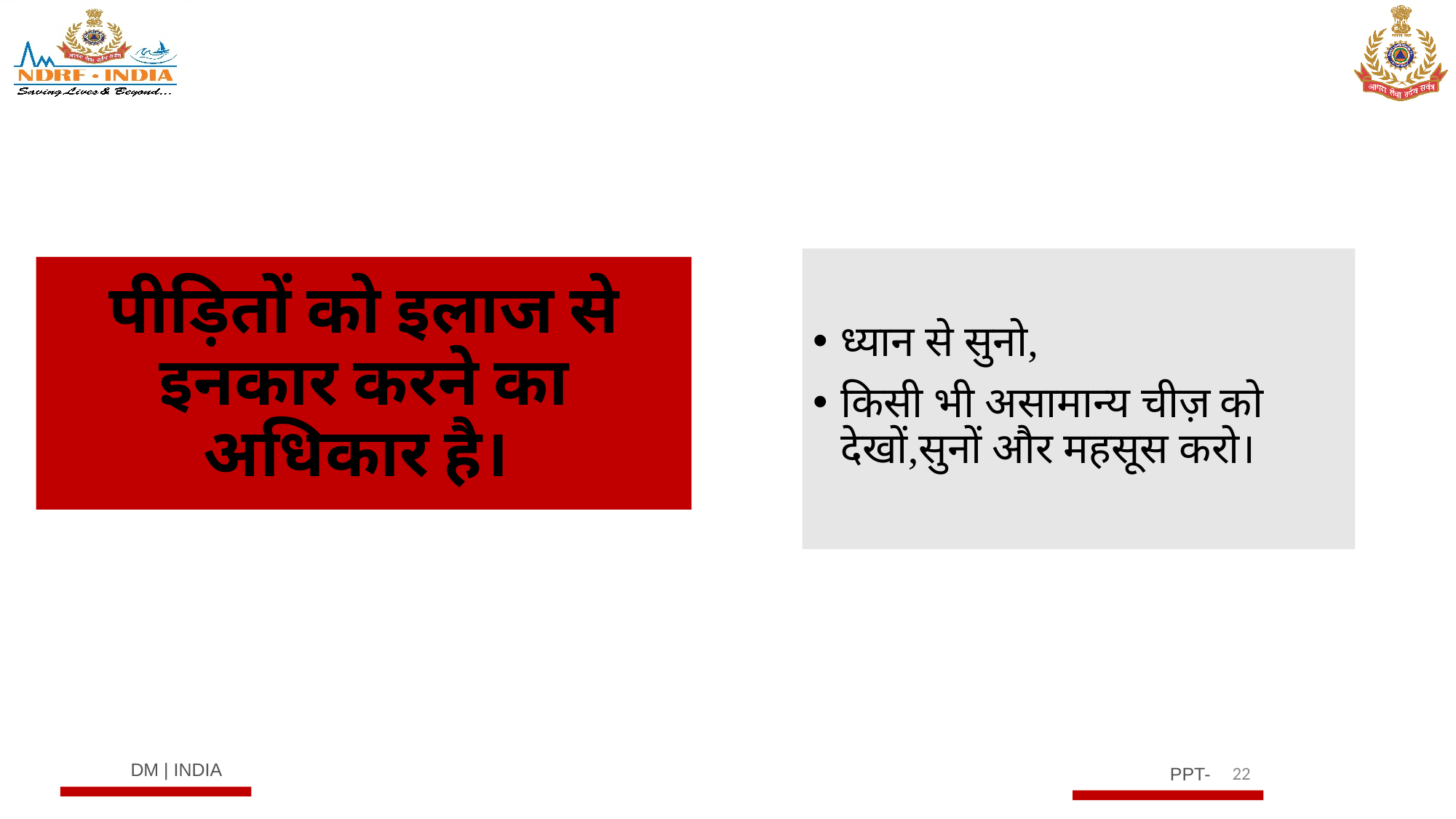

ध्यान से सुनो,
किसी भी असामान्य चीज़ को देखों,सुनों और महसूस करो।

# पीड़ितों को इलाज से इनकार करने का अधिकार है।
22